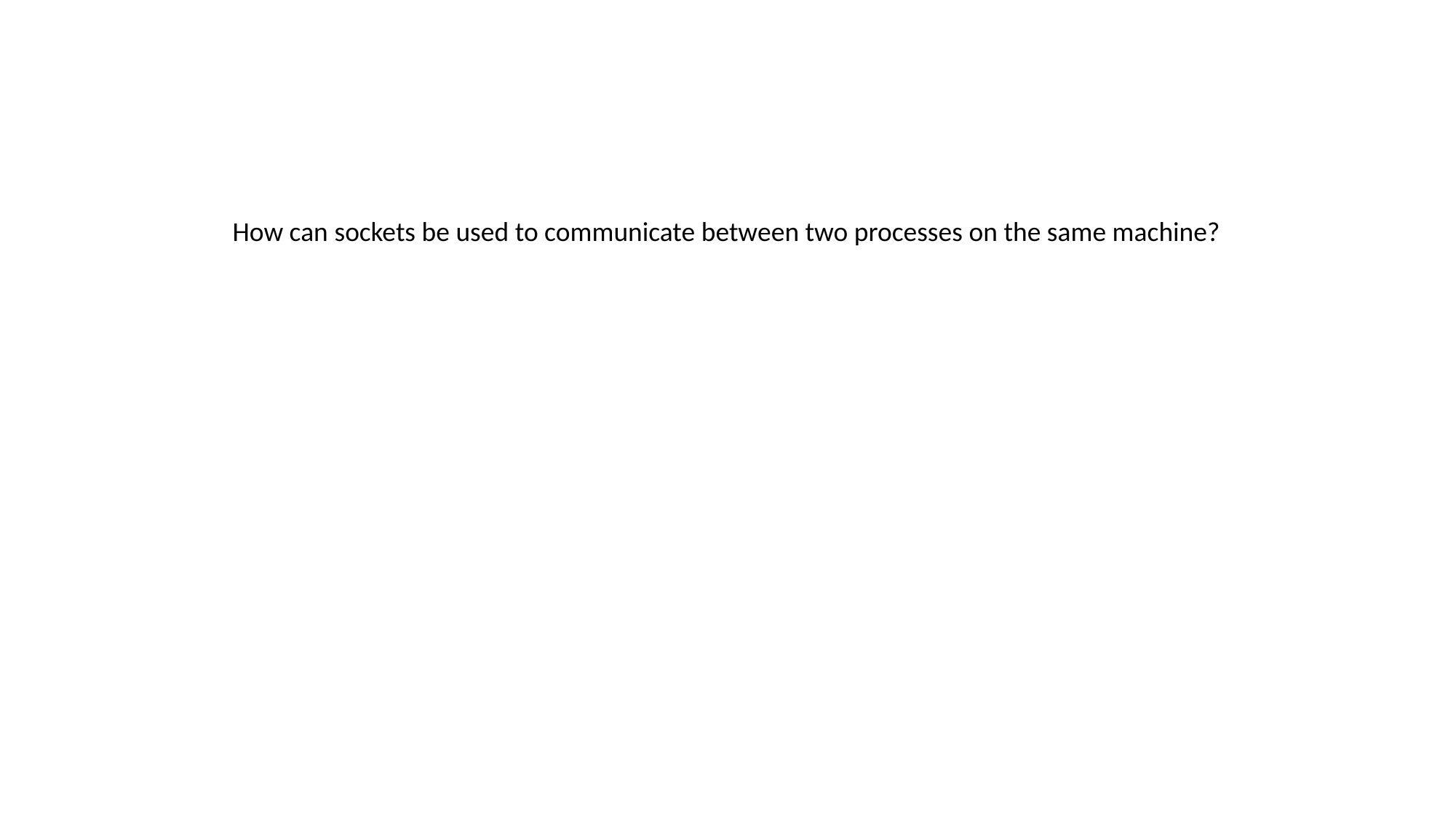

How can sockets be used to communicate between two processes on the same machine?